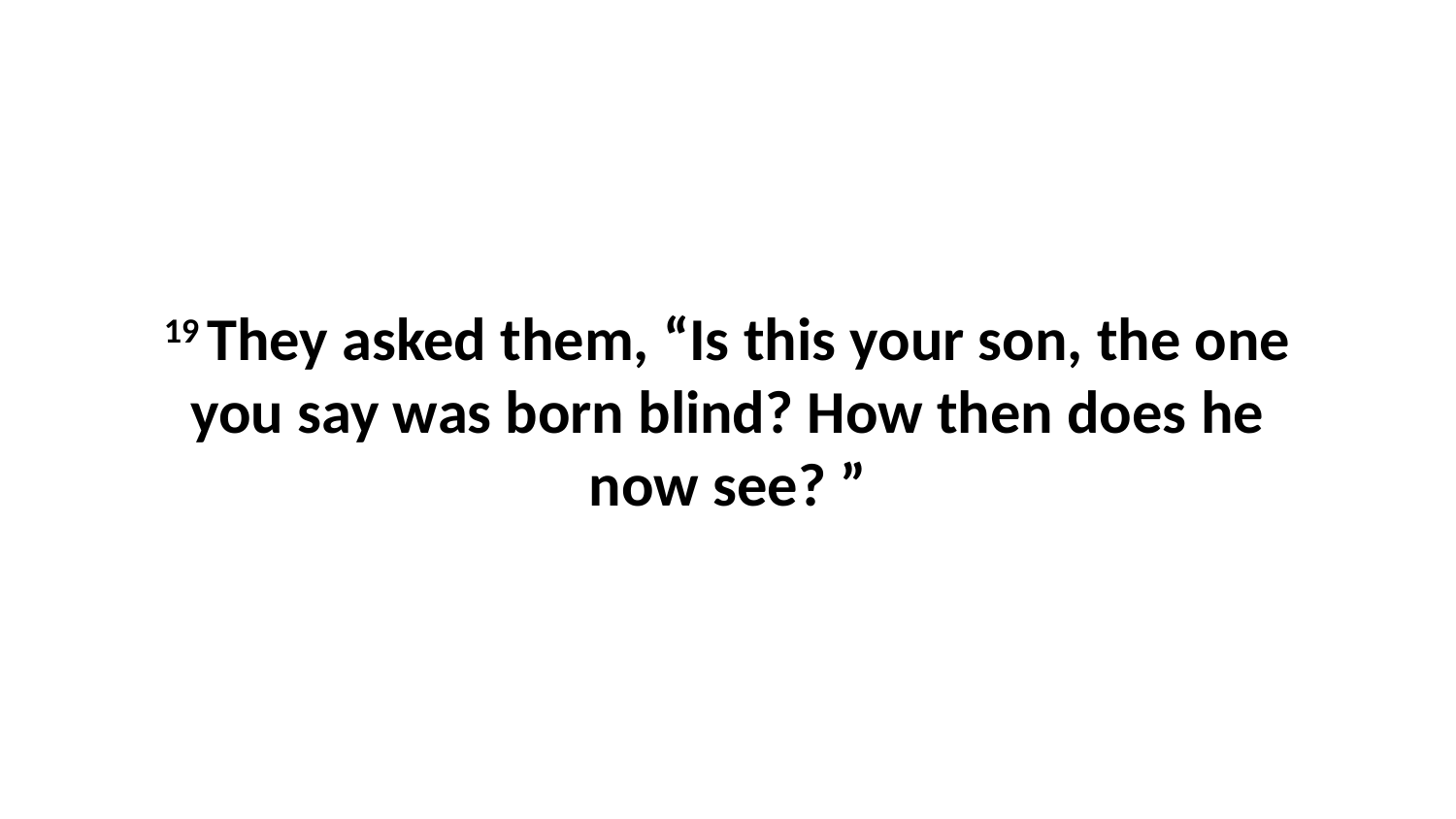

19 They asked them, “Is this your son, the one you say was born blind? How then does he now see? ”